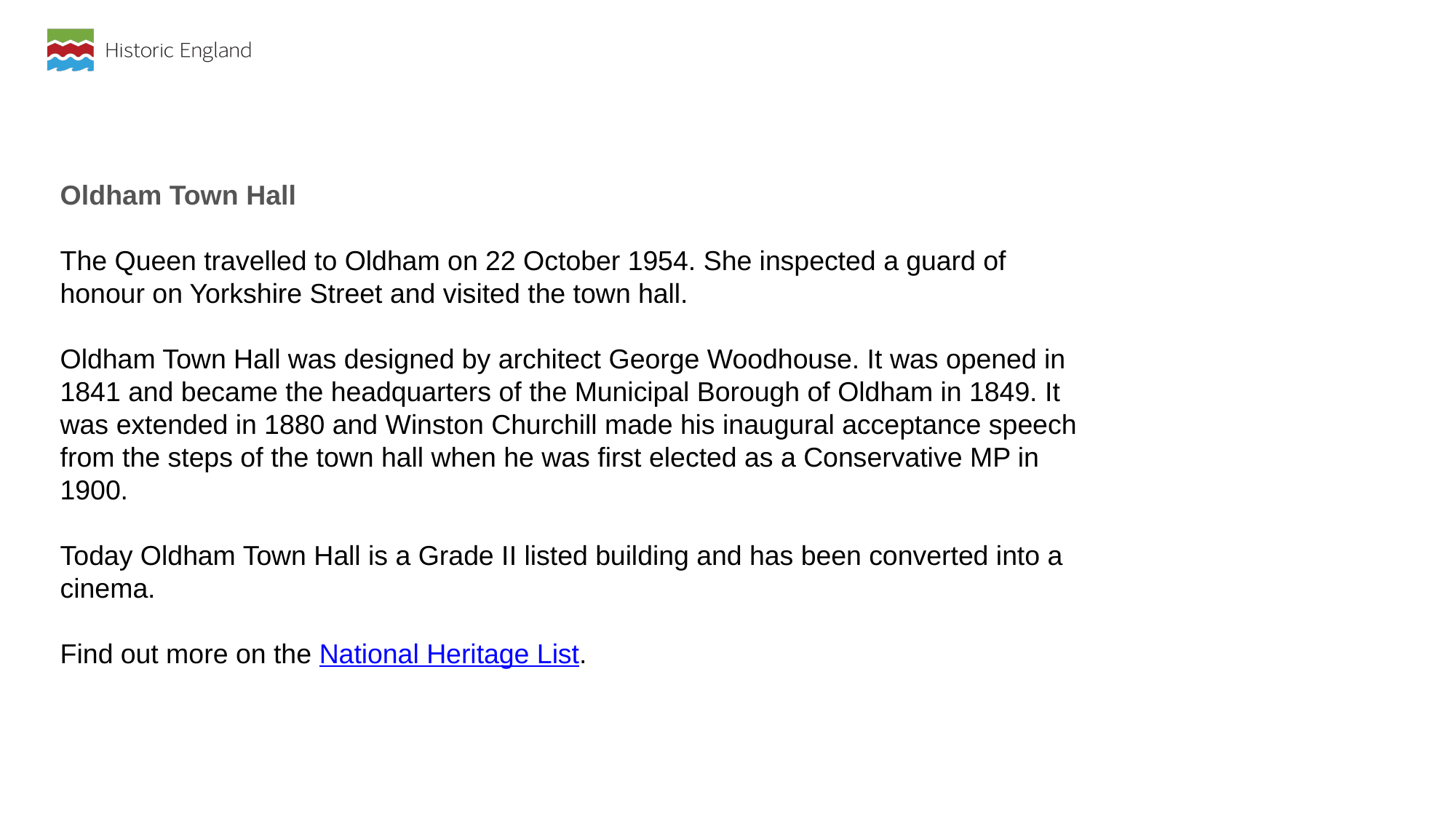

Oldham Town Hall

The Queen travelled to Oldham on 22 October 1954. She inspected a guard of honour on Yorkshire Street and visited the town hall.

Oldham Town Hall was designed by architect George Woodhouse. It was opened in 1841 and became the headquarters of the Municipal Borough of Oldham in 1849. It was extended in 1880 and Winston Churchill made his inaugural acceptance speech from the steps of the town hall when he was first elected as a Conservative MP in 1900.

Today Oldham Town Hall is a Grade II listed building and has been converted into a cinema.

Find out more on the National Heritage List.